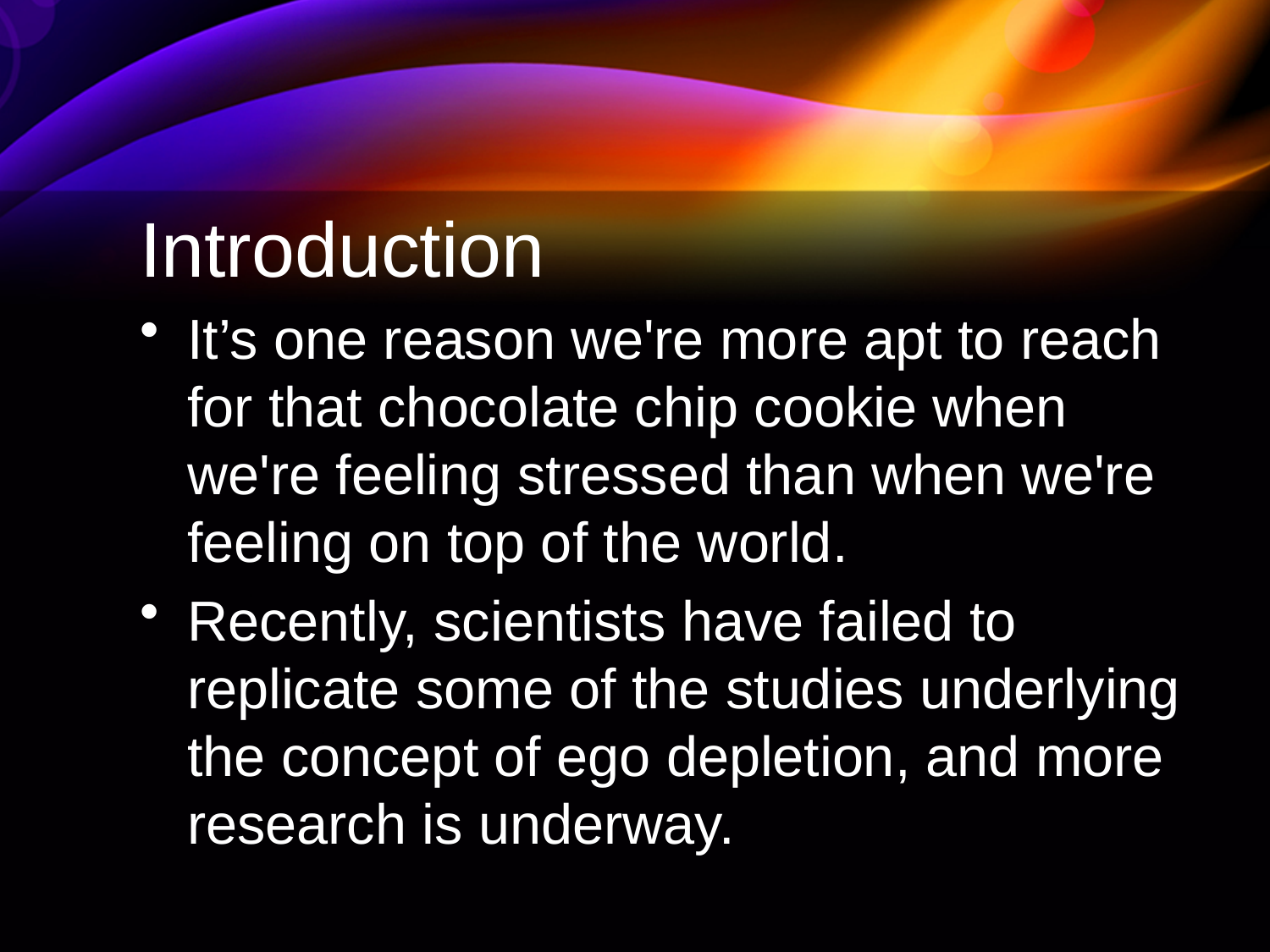

# Introduction
It’s one reason we're more apt to reach for that chocolate chip cookie when we're feeling stressed than when we're feeling on top of the world.
Recently, scientists have failed to replicate some of the studies underlying the concept of ego depletion, and more research is underway.